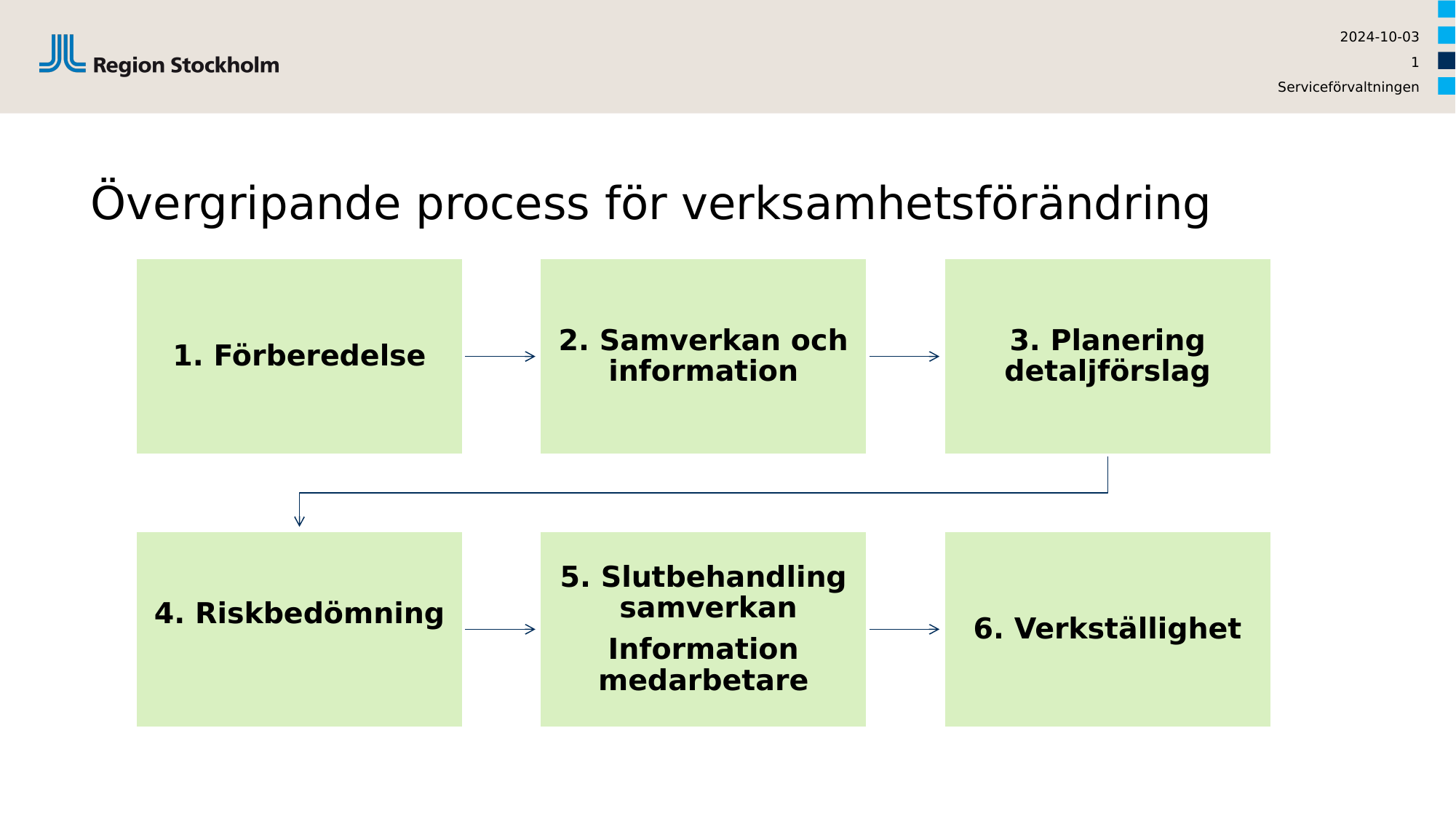

2024-10-03
1
Serviceförvaltningen
# Övergripande process för verksamhetsförändring

1. Förberedelse

2. Samverkan och information

3. Planering detaljförslag

4. Riskbedömning

5. Slutbehandling  samverkan
Information medarbetare
6. Verkställighet